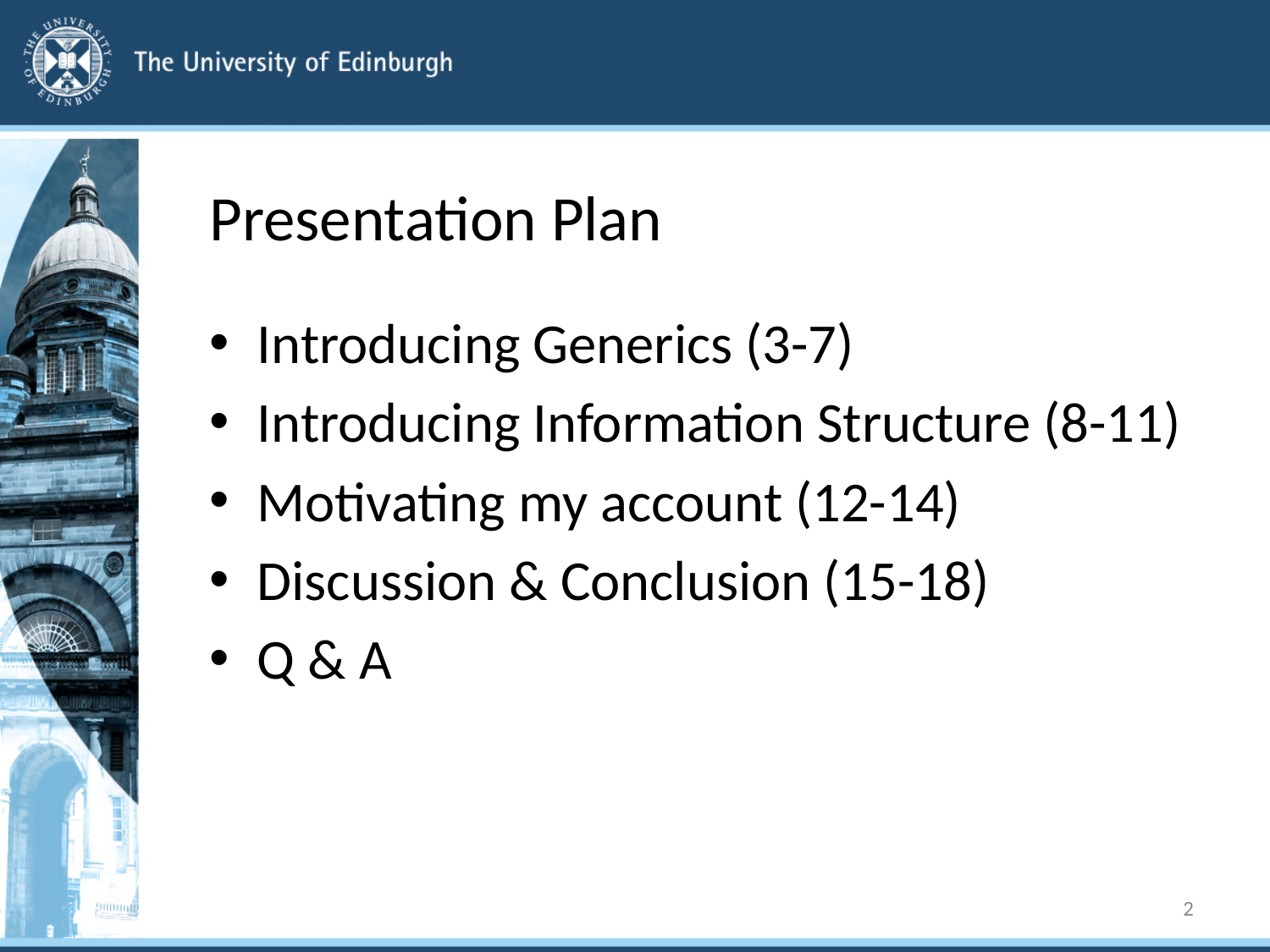

# Presentation Plan
Introducing Generics (3-7)
Introducing Information Structure (8-11)
Motivating my account (12-14)
Discussion & Conclusion (15-18)
Q & A

2